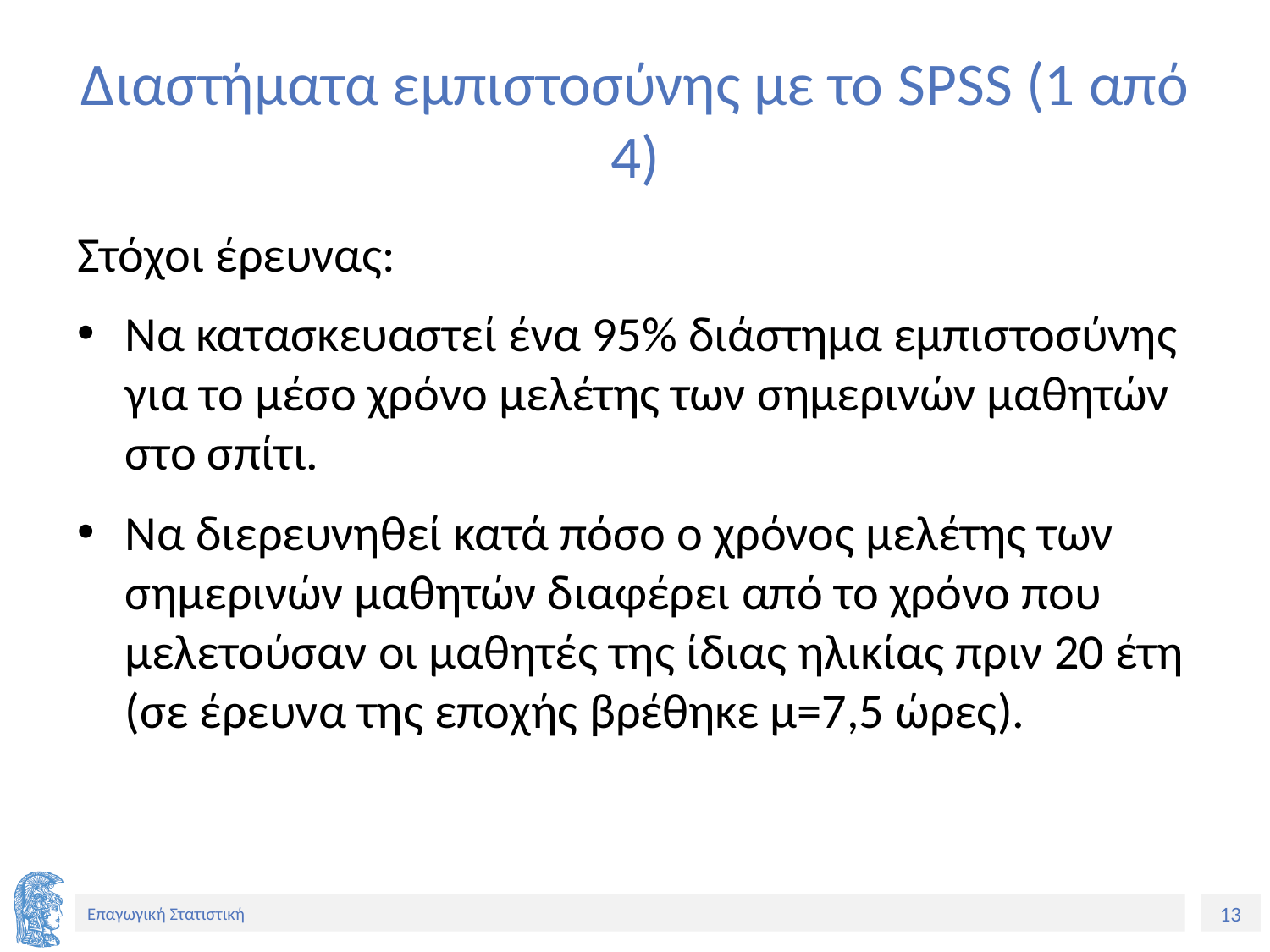

# Διαστήματα εμπιστοσύνης με το SPSS (1 από 4)
Στόχοι έρευνας:
Να κατασκευαστεί ένα 95% διάστημα εμπιστοσύνης για το μέσο χρόνο μελέτης των σημερινών μαθητών στο σπίτι.
Να διερευνηθεί κατά πόσο ο χρόνος μελέτης των σημερινών μαθητών διαφέρει από το χρόνο που μελετούσαν οι μαθητές της ίδιας ηλικίας πριν 20 έτη (σε έρευνα της εποχής βρέθηκε μ=7,5 ώρες).